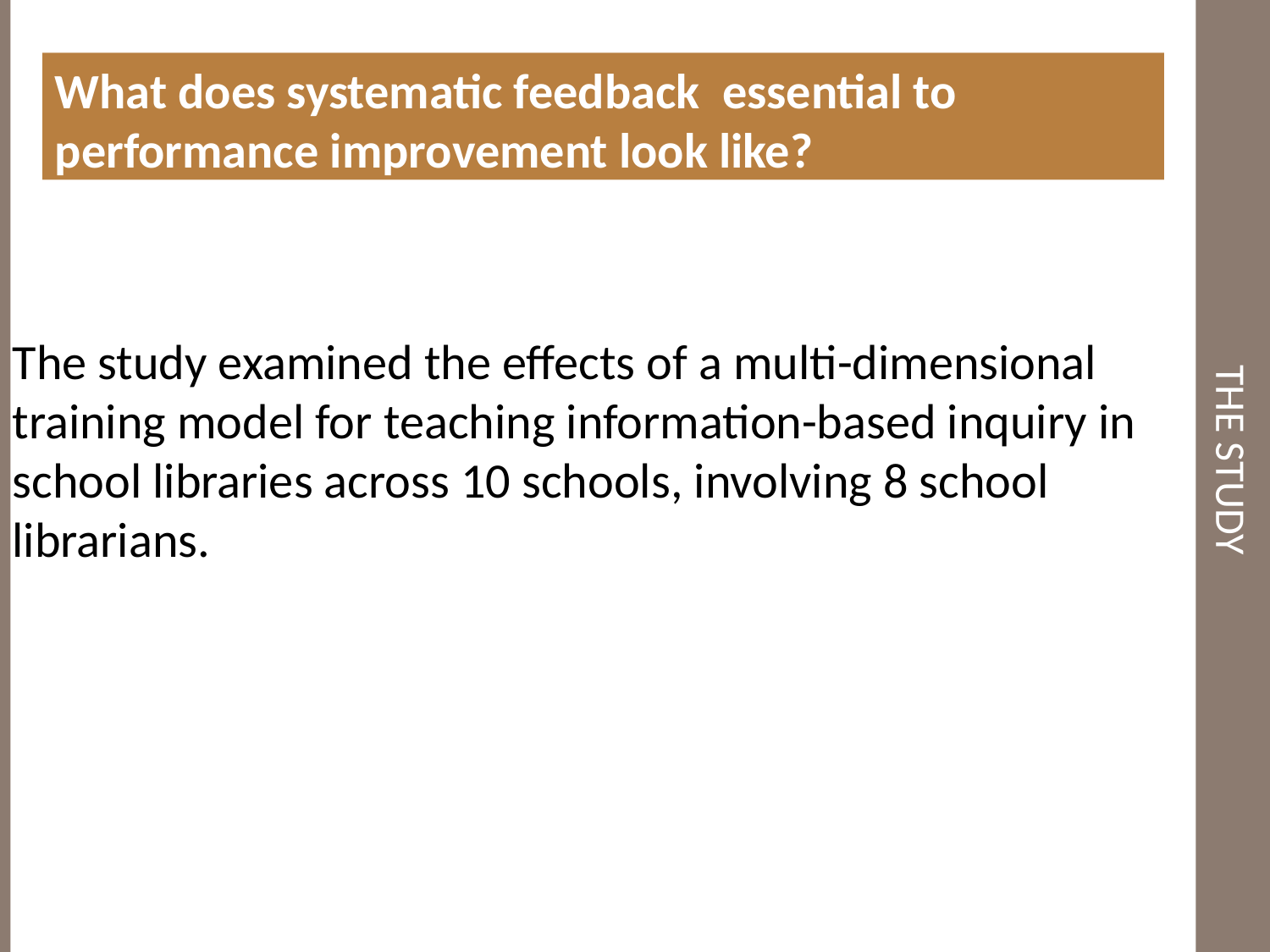

What does systematic feedback  essential to performance improvement look like?
# The study
The study examined the effects of a multi-dimensional training model for teaching information-based inquiry in school libraries across 10 schools, involving 8 school librarians.